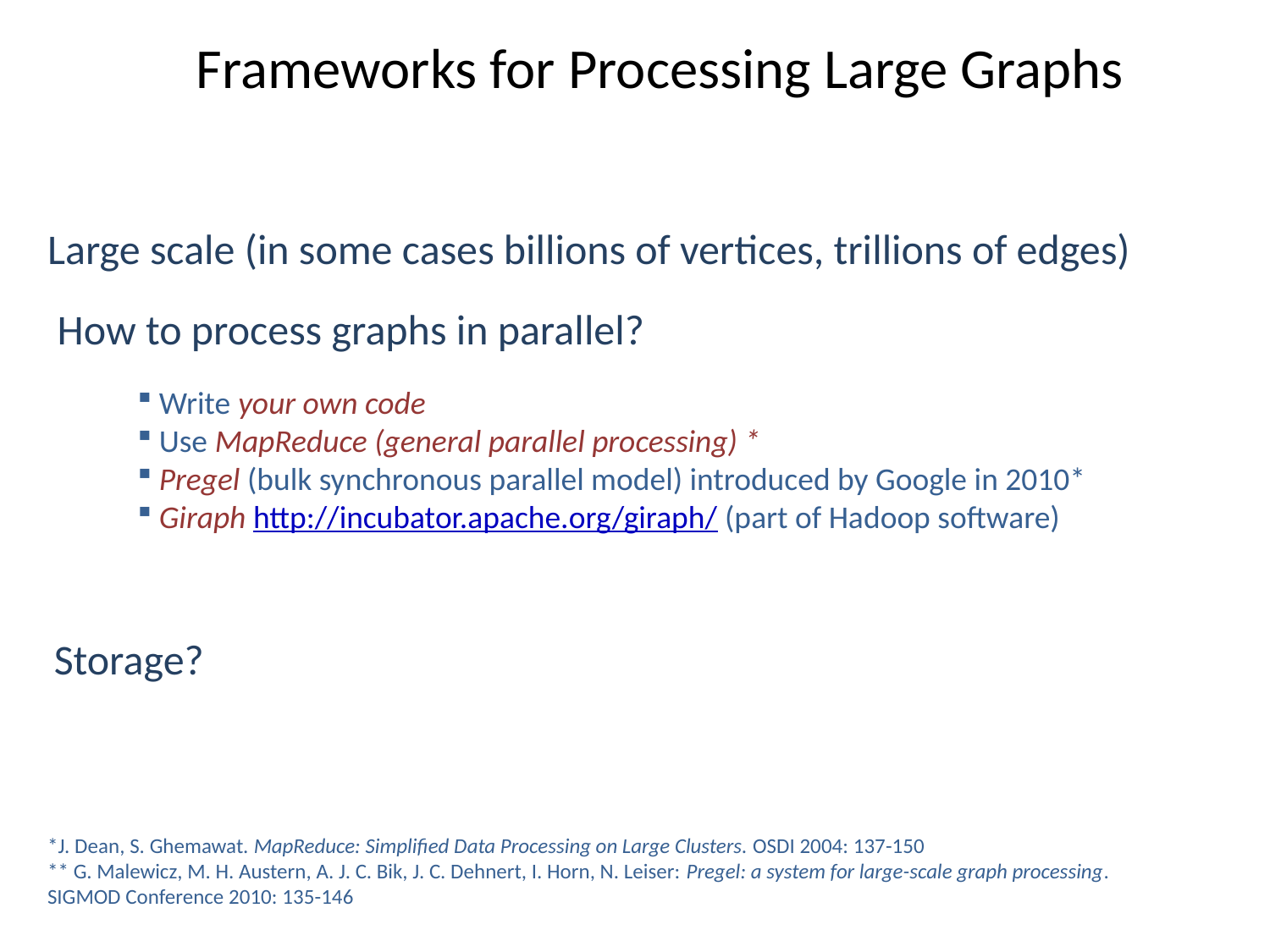

Frameworks for Processing Large Graphs
Large scale (in some cases billions of vertices, trillions of edges)
How to process graphs in parallel?
 Write your own code
 Use MapReduce (general parallel processing) *
 Pregel (bulk synchronous parallel model) introduced by Google in 2010*
 Giraph http://incubator.apache.org/giraph/ (part of Hadoop software)
Storage?
*J. Dean, S. Ghemawat. MapReduce: Simplified Data Processing on Large Clusters. OSDI 2004: 137-150
** G. Malewicz, M. H. Austern, A. J. C. Bik, J. C. Dehnert, I. Horn, N. Leiser: Pregel: a system for large-scale graph processing. SIGMOD Conference 2010: 135-146